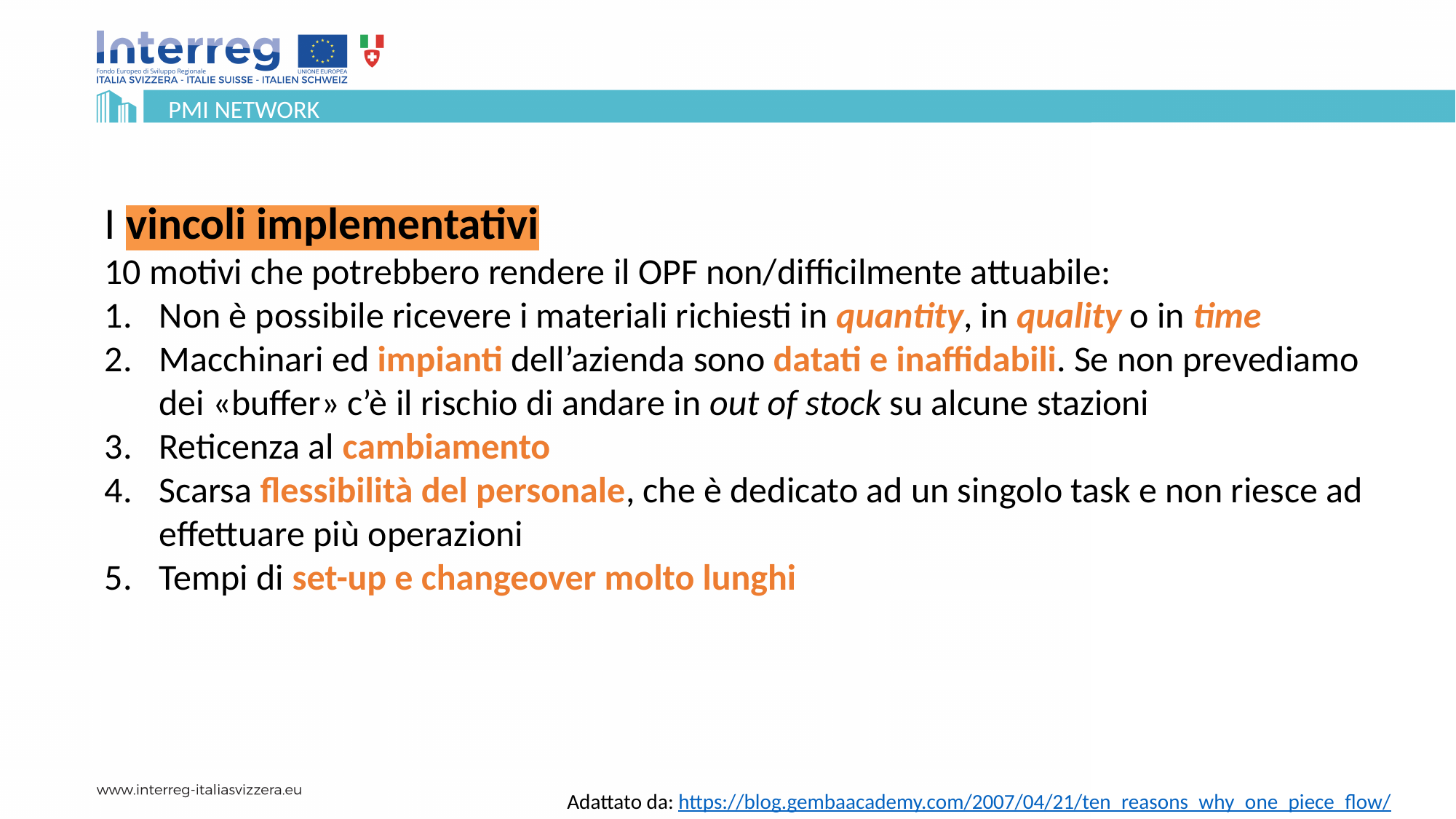

I vincoli implementativi
10 motivi che potrebbero rendere il OPF non/difficilmente attuabile:
Non è possibile ricevere i materiali richiesti in quantity, in quality o in time
Macchinari ed impianti dell’azienda sono datati e inaffidabili. Se non prevediamo dei «buffer» c’è il rischio di andare in out of stock su alcune stazioni
Reticenza al cambiamento
Scarsa flessibilità del personale, che è dedicato ad un singolo task e non riesce ad effettuare più operazioni
Tempi di set-up e changeover molto lunghi
Adattato da: https://blog.gembaacademy.com/2007/04/21/ten_reasons_why_one_piece_flow/